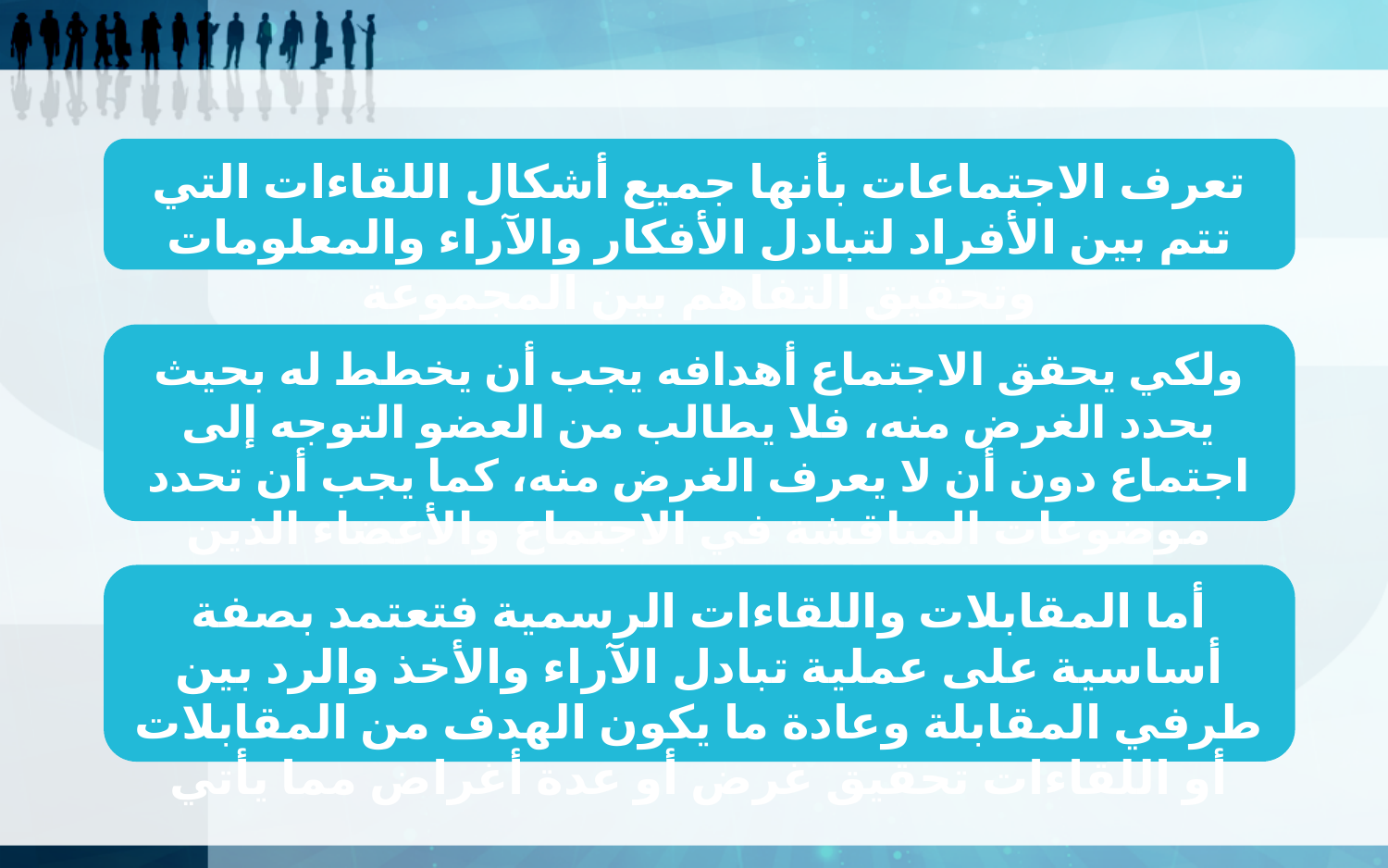

تعرف الاجتماعات بأنها جميع أشكال اللقاءات التي تتم بين الأفراد لتبادل الأفكار والآراء والمعلومات وتحقيق التفاهم بين المجموعة
ولكي يحقق الاجتماع أهدافه يجب أن يخطط له بحيث يحدد الغرض منه، فلا يطالب من العضو التوجه إلى اجتماع دون أن لا يعرف الغرض منه، كما يجب أن تحدد موضوعات المناقشة في الاجتماع والأعضاء الذين يشاركون فيه وموعده
أما المقابلات واللقاءات الرسمية فتعتمد بصفة أساسية على عملية تبادل الآراء والأخذ والرد بين طرفي المقابلة وعادة ما يكون الهدف من المقابلات أو اللقاءات تحقيق غرض أو عدة أغراض مما يأتي